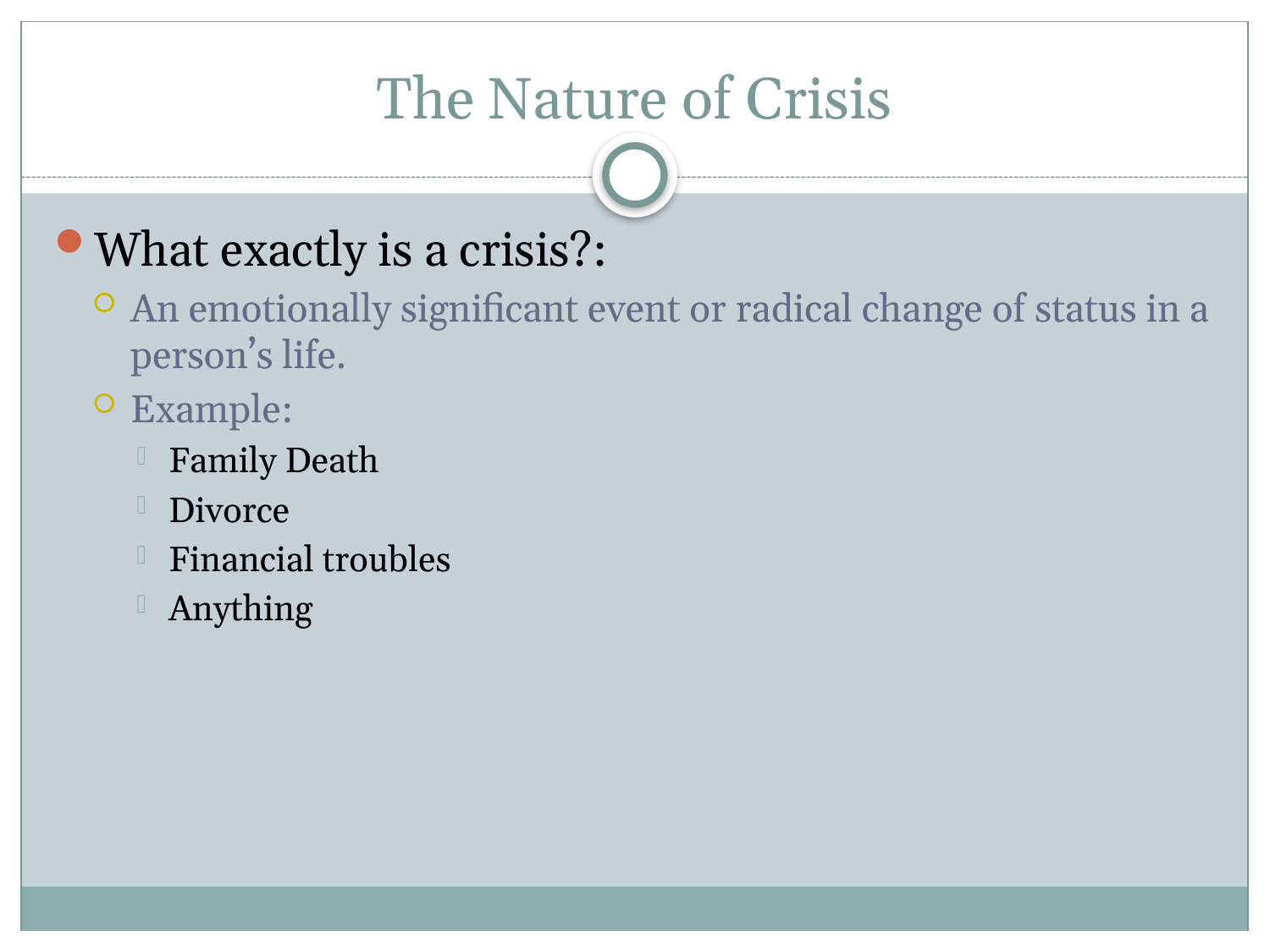

# The Nature of Crisis
What exactly is a crisis?:
An emotionally significant event or radical change of status in a person’s life.
Example:
Family Death
Divorce
Financial troubles
Anything